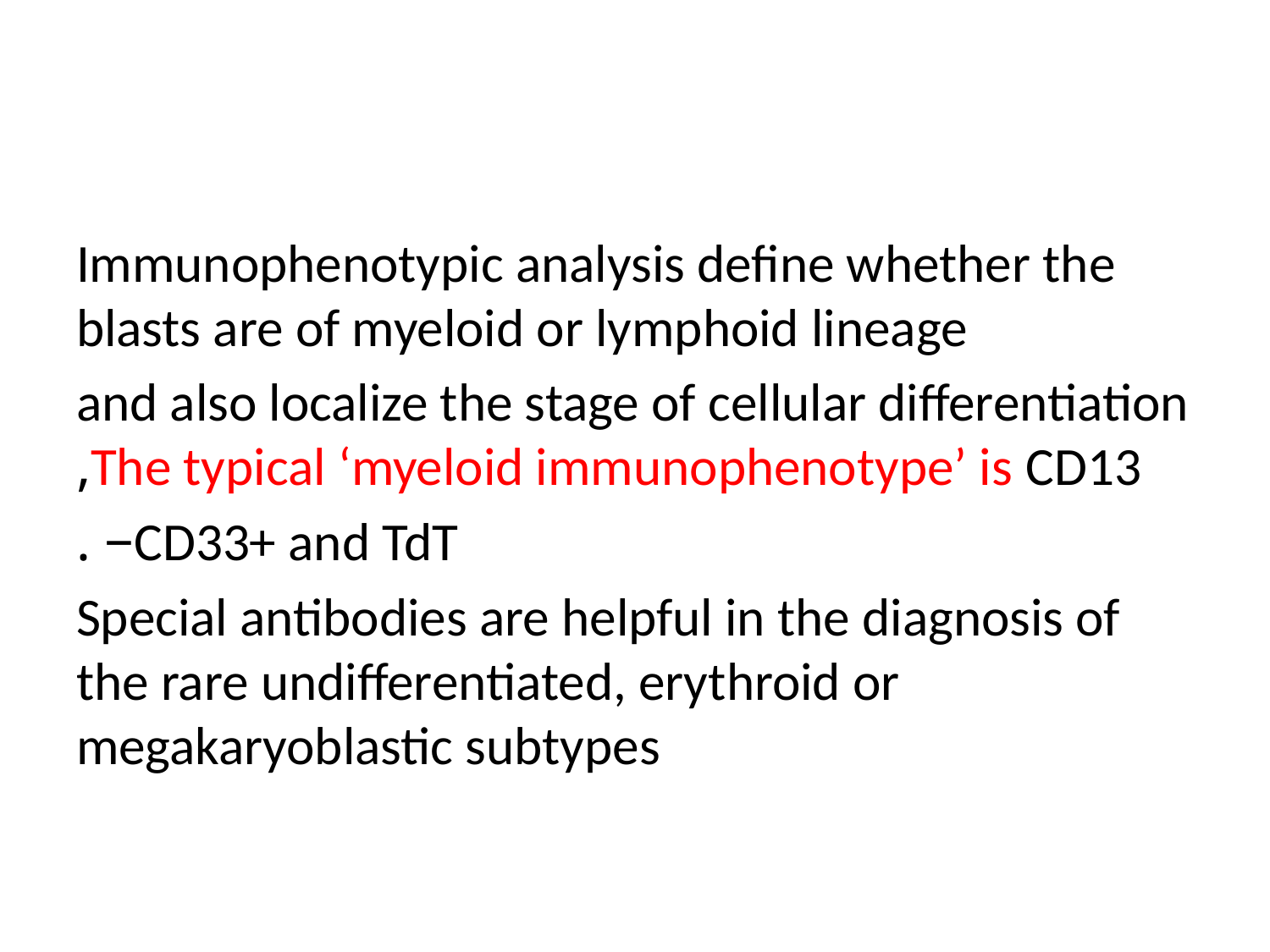

#
Immunophenotypic analysis define whether the blasts are of myeloid or lymphoid lineage
and also localize the stage of cellular differentiation The typical ‘myeloid immunophenotype’ is CD13,
CD33+ and TdT− .
Special antibodies are helpful in the diagnosis of the rare undifferentiated, erythroid or megakaryoblastic subtypes